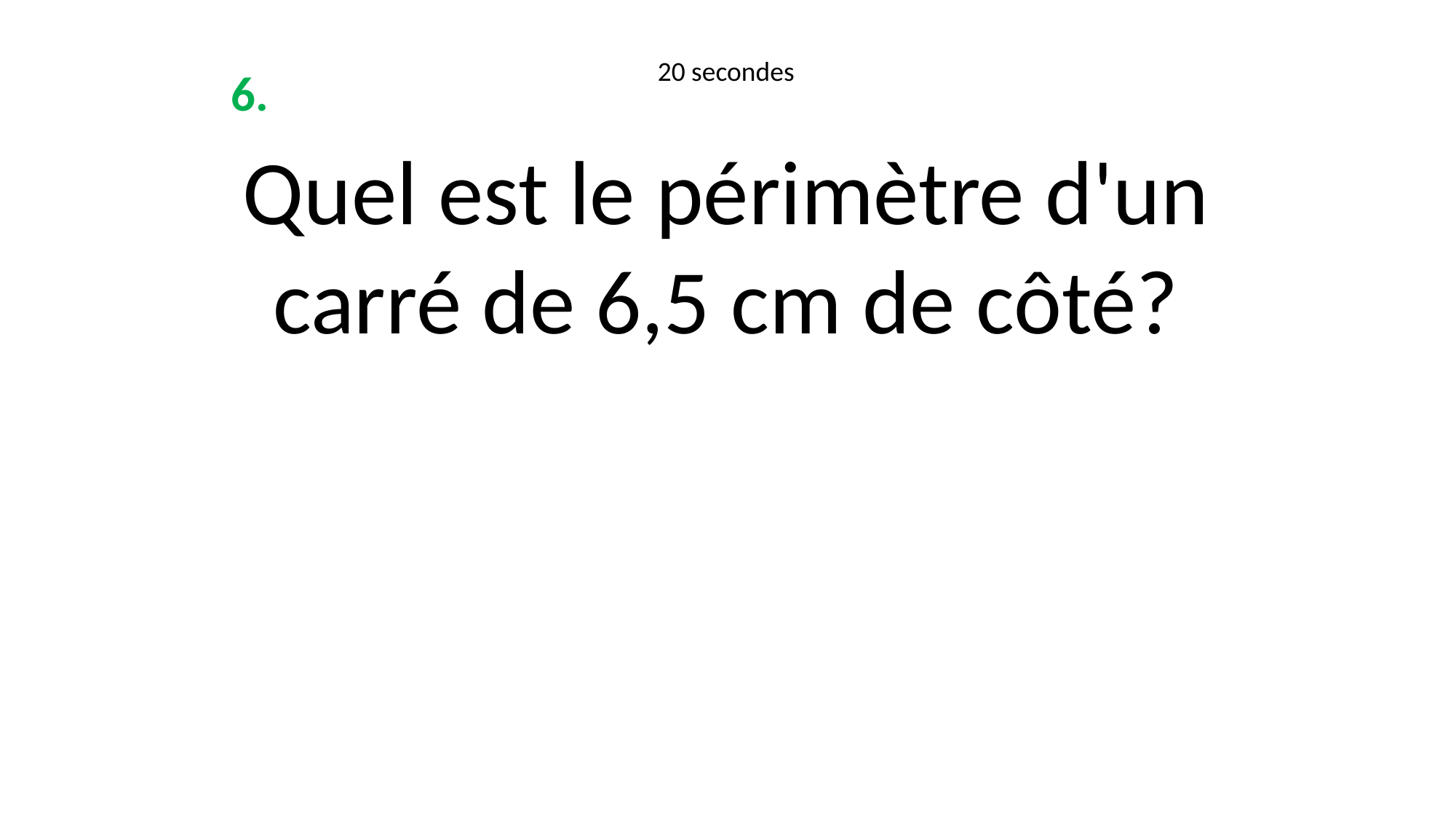

20 secondes
6.
Quel est le périmètre d'un carré de 6,5 cm de côté?